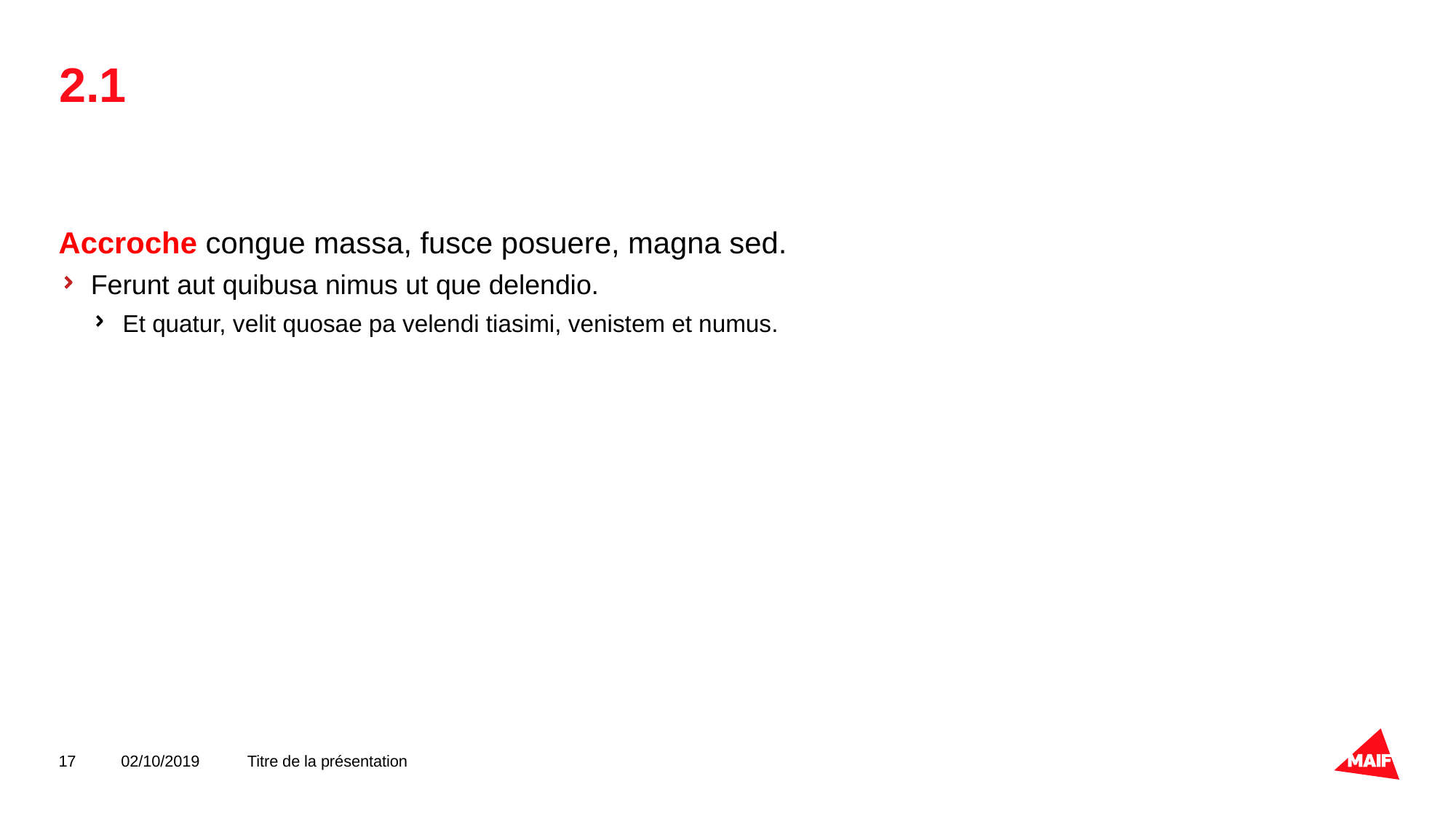

#
2.1

Accroche congue massa, fusce posuere, magna sed.
Ferunt aut quibusa nimus ut que delendio.
Et quatur, velit quosae pa velendi tiasimi, venistem et numus.

17
02/10/2019
Titre de la présentation